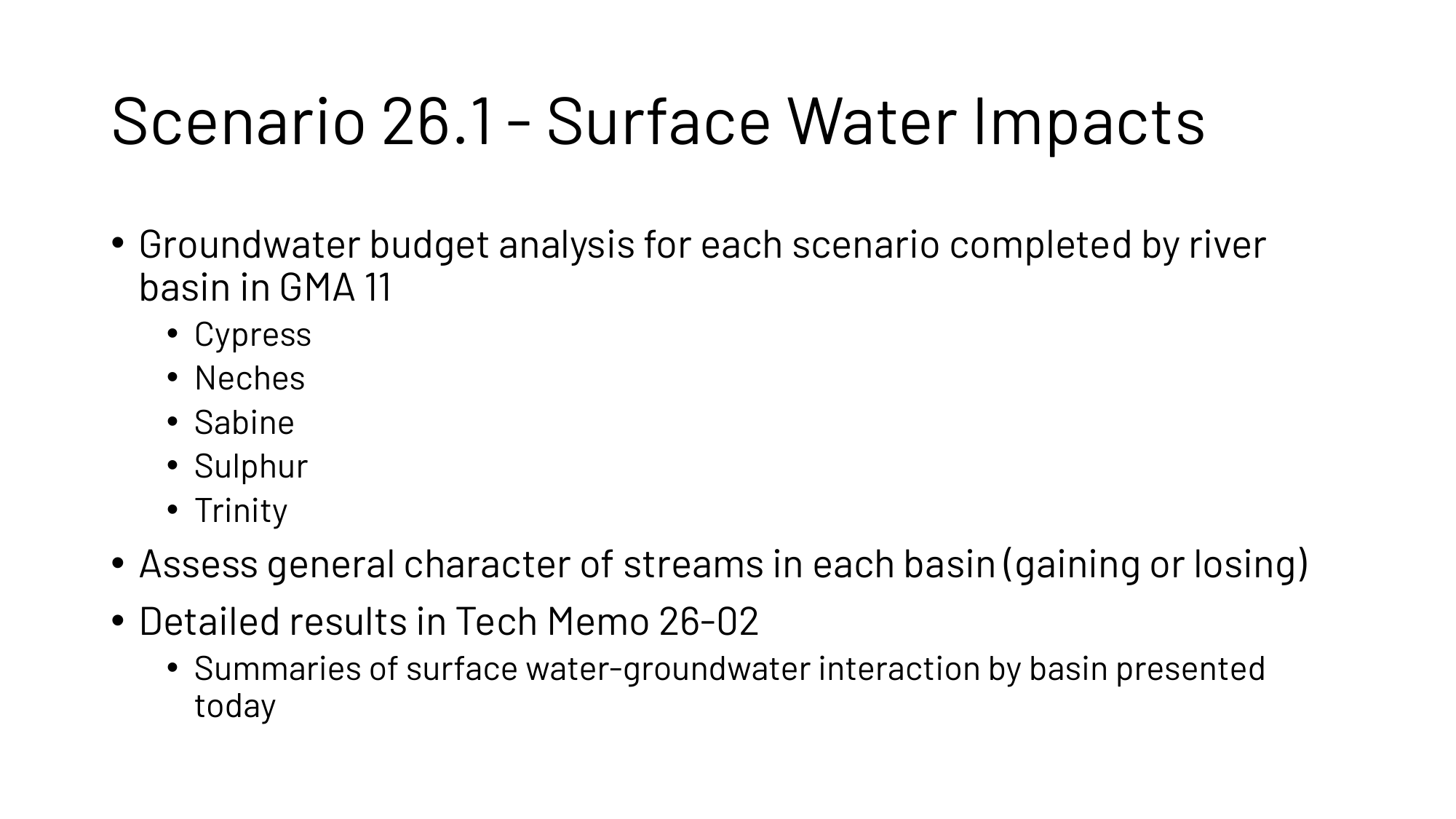

# Scenario 26.1 - Surface Water Impacts
Groundwater budget analysis for each scenario completed by river basin in GMA 11
Cypress
Neches
Sabine
Sulphur
Trinity
Assess general character of streams in each basin (gaining or losing)
Detailed results in Tech Memo 26-02
Summaries of surface water-groundwater interaction by basin presented today